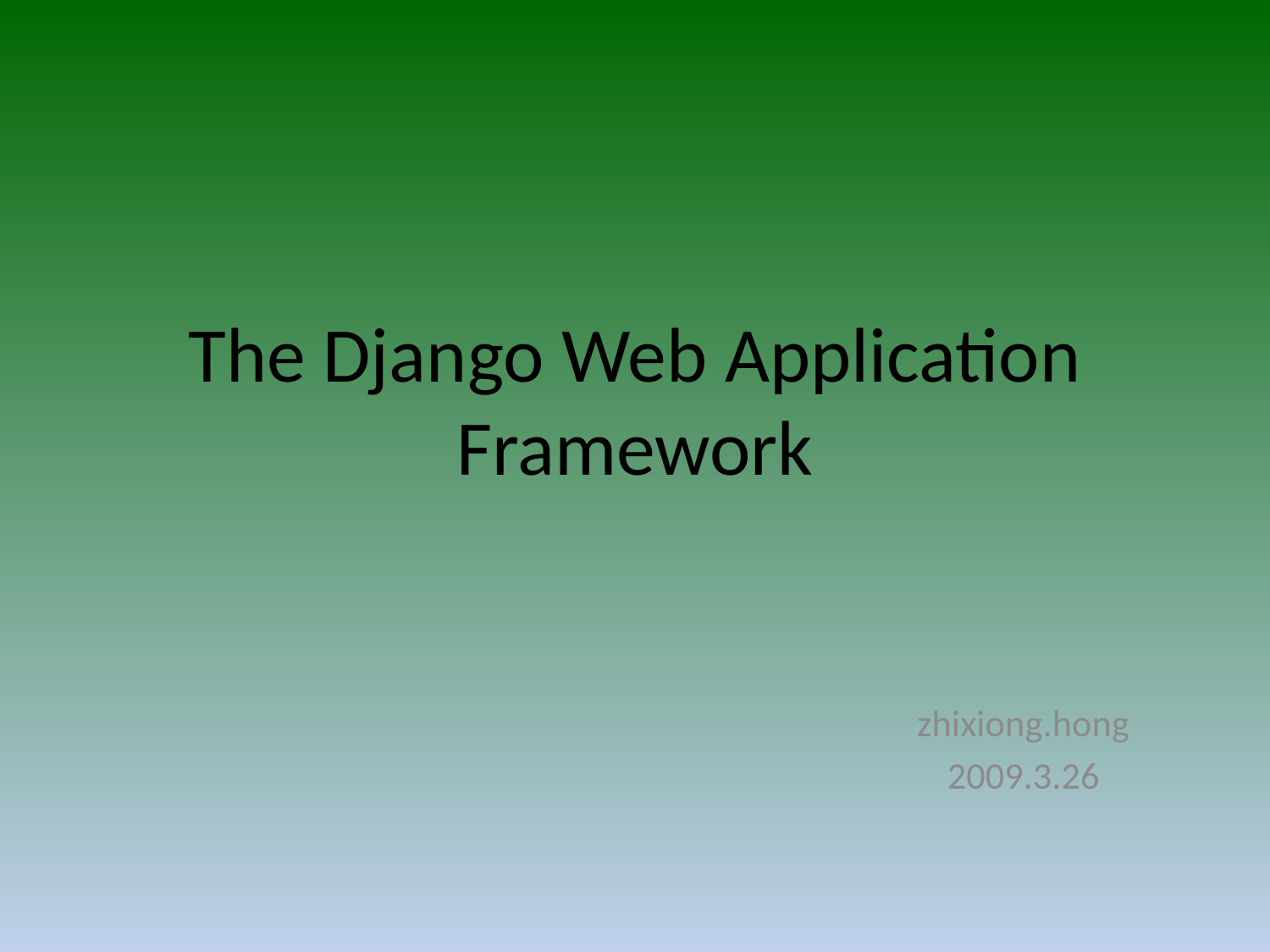

# The Django Web Application Framework

zhixiong.hong
2009.3.26